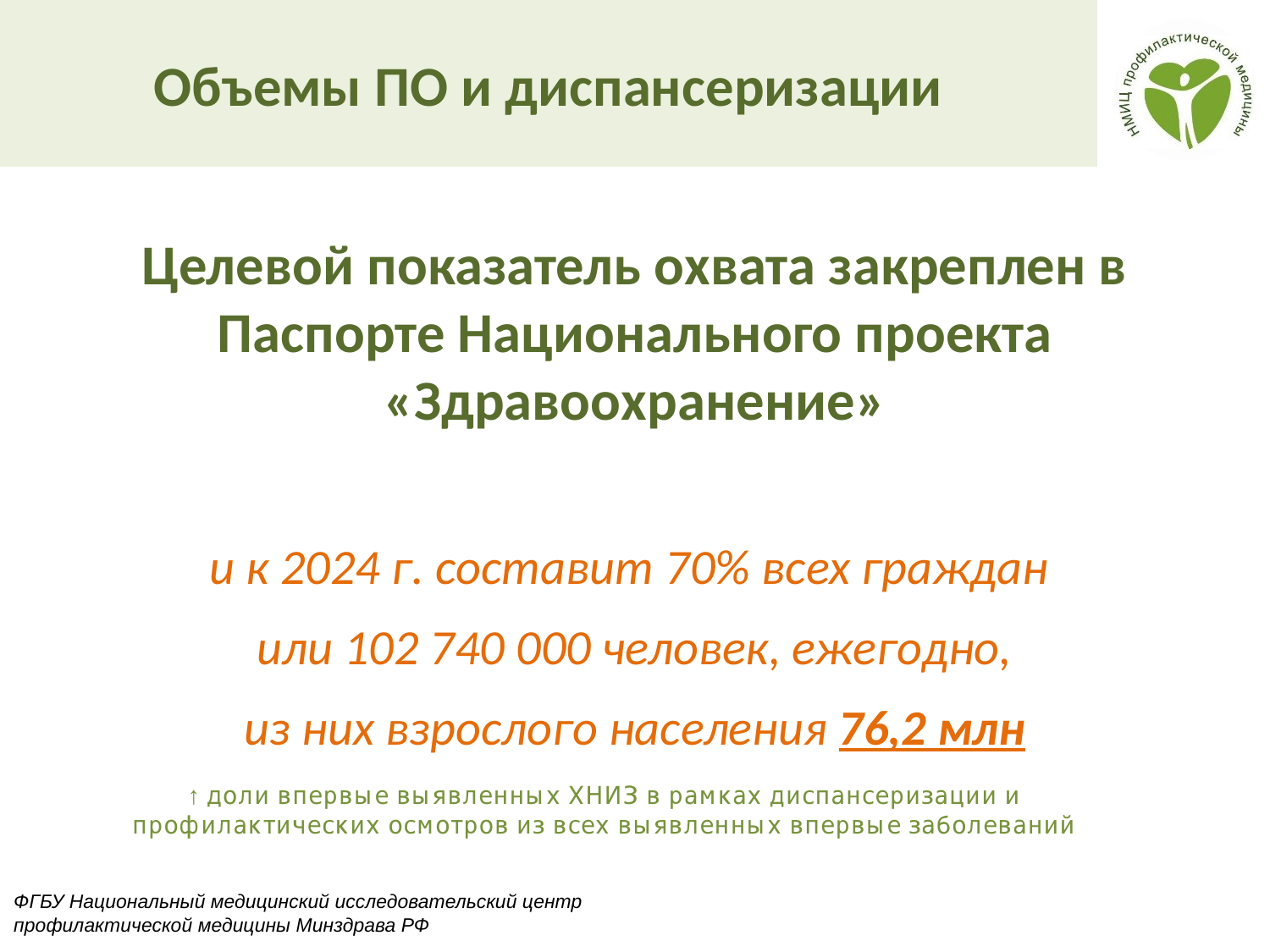

Объемы ПО и диспансеризации
Целевой показатель охвата закреплен в Паспорте Национального проекта «Здравоохранение»

и к 2024 г. составит 70% всех граждан
или 102 740 000 человек, ежегодно,
из них взрослого населения 76,2 млн
↑ доли впервые выявленных ХНИЗ в рамках диспансеризации и профилактических осмотров из всех выявленных впервые заболеваний